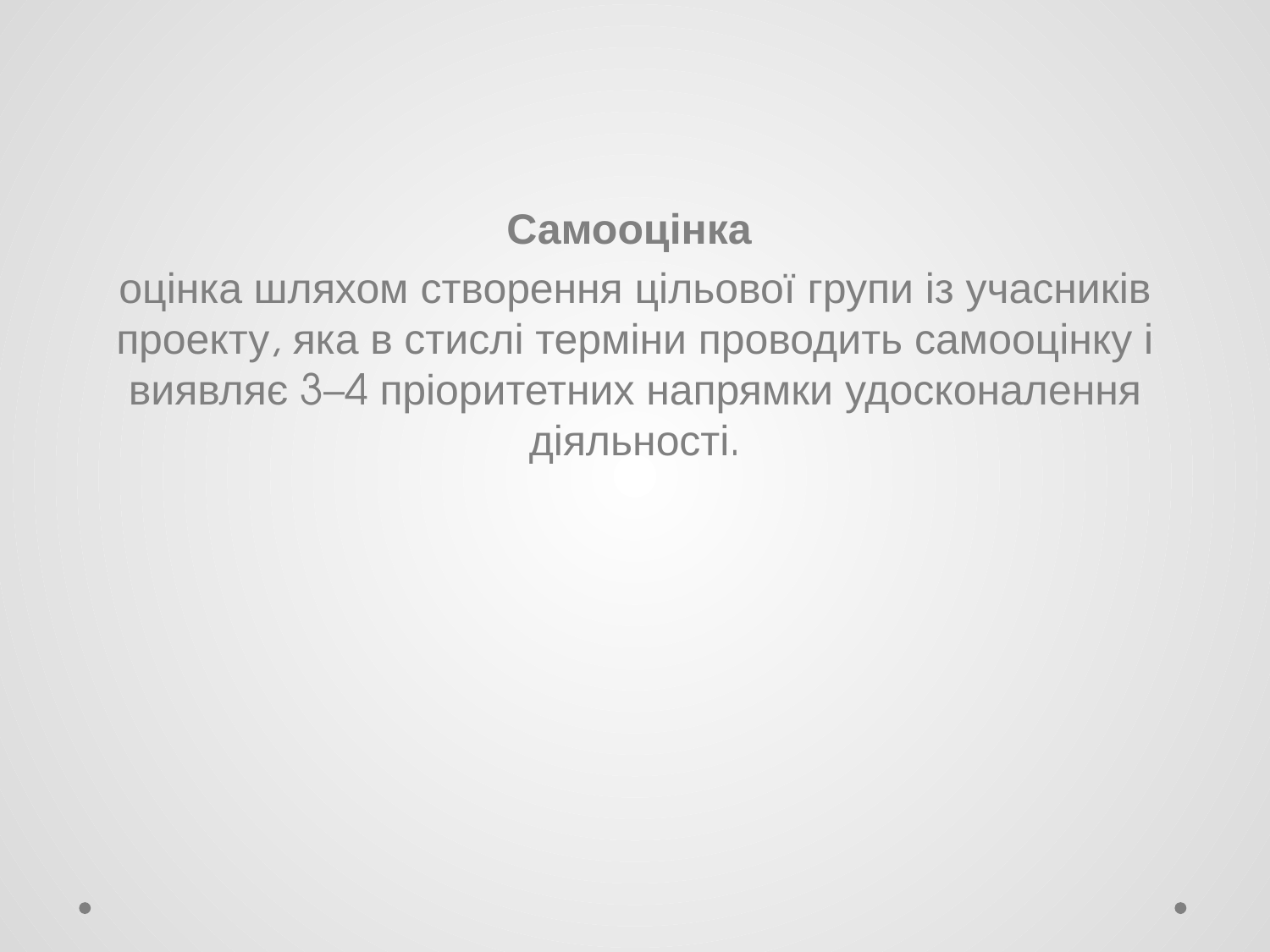

Самооцінка
оцінка шляхом створення цільової групи із учасників проекту, яка в стислі терміни проводить самооцінку і виявляє 3–4 пріоритетних напрямки удосконалення діяльності.